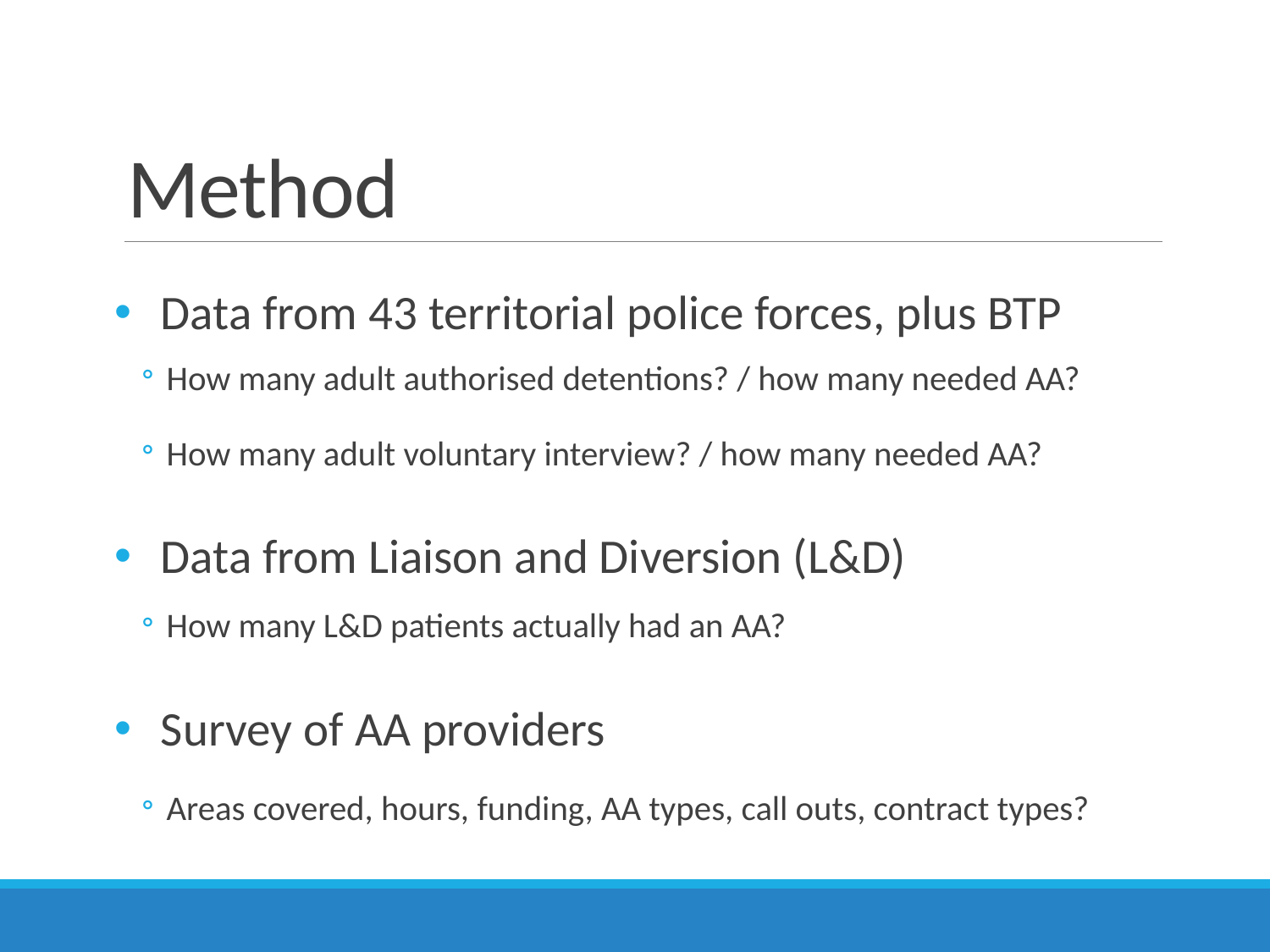

# Method
Data from 43 territorial police forces, plus BTP
How many adult authorised detentions? / how many needed AA?
How many adult voluntary interview? / how many needed AA?
Data from Liaison and Diversion (L&D)
How many L&D patients actually had an AA?
Survey of AA providers
Areas covered, hours, funding, AA types, call outs, contract types?